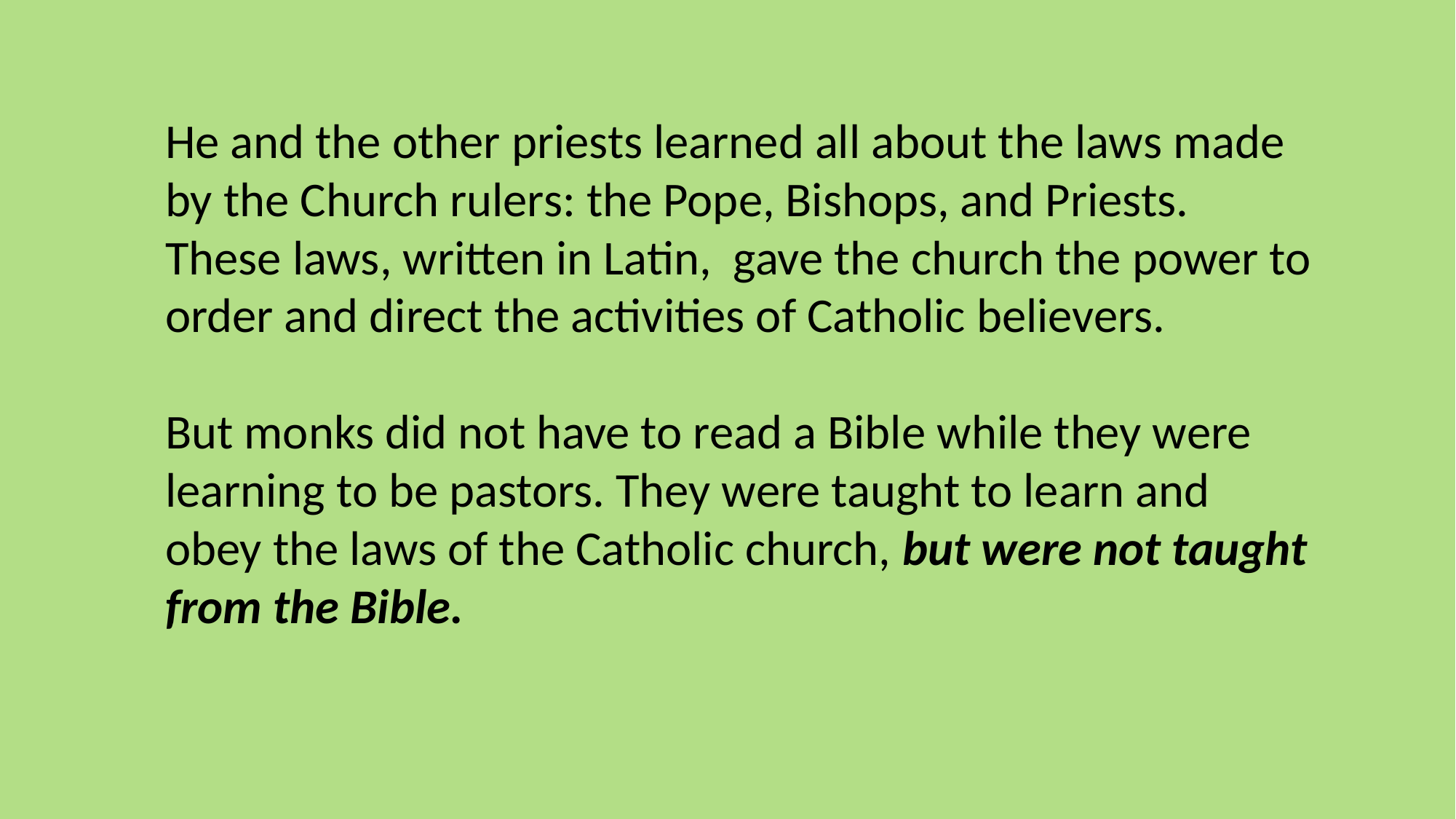

He and the other priests learned all about the laws made by the Church rulers: the Pope, Bishops, and Priests. These laws, written in Latin,  gave the church the power to order and direct the activities of Catholic believers.

But monks did not have to read a Bible while they were learning to be pastors. They were taught to learn and obey the laws of the Catholic church, but were not taught from the Bible.